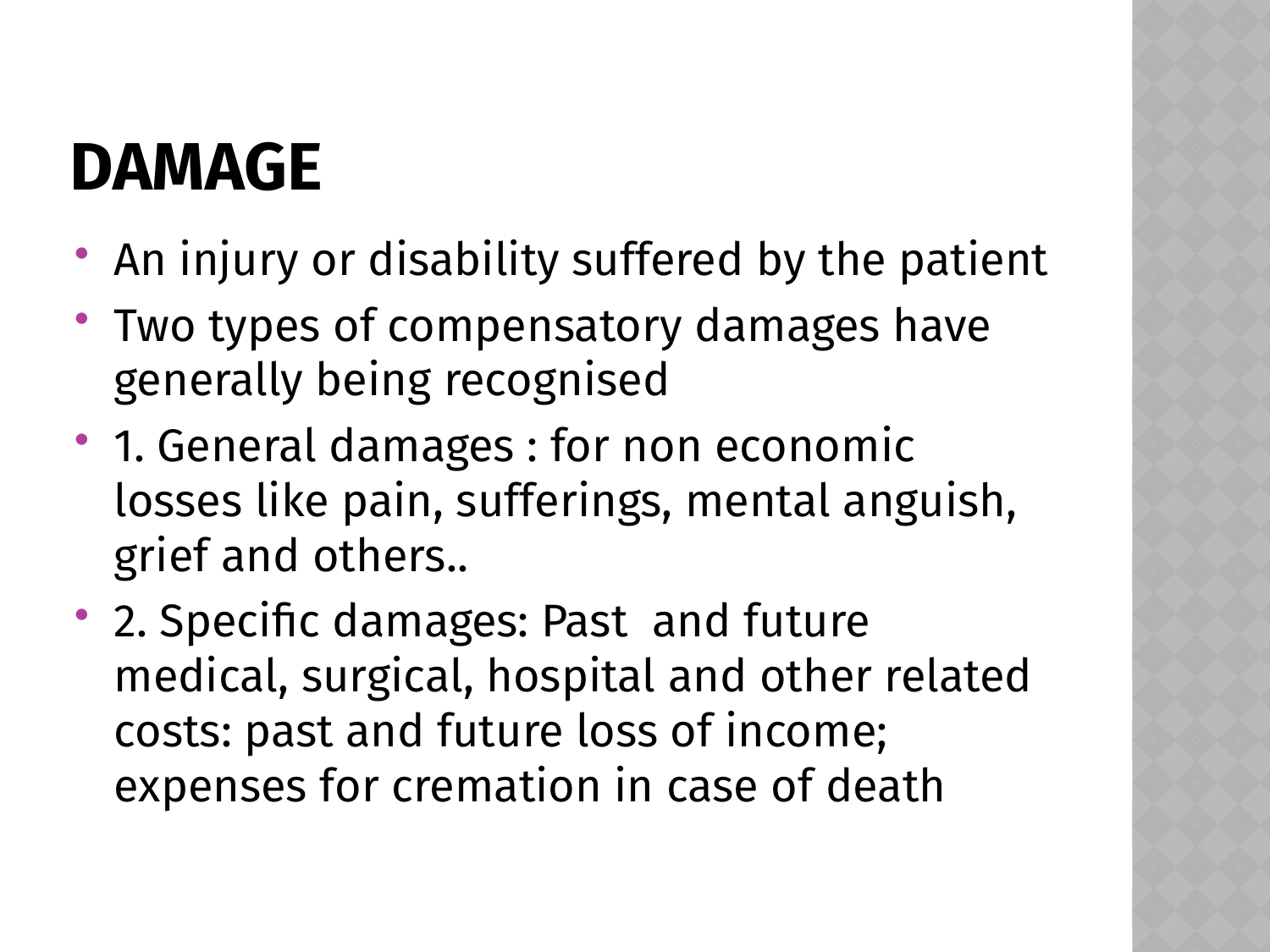

# damage
An injury or disability suffered by the patient
Two types of compensatory damages have generally being recognised
1. General damages : for non economic losses like pain, sufferings, mental anguish, grief and others..
2. Specific damages: Past  and future medical, surgical, hospital and other related costs: past and future loss of income; expenses for cremation in case of death